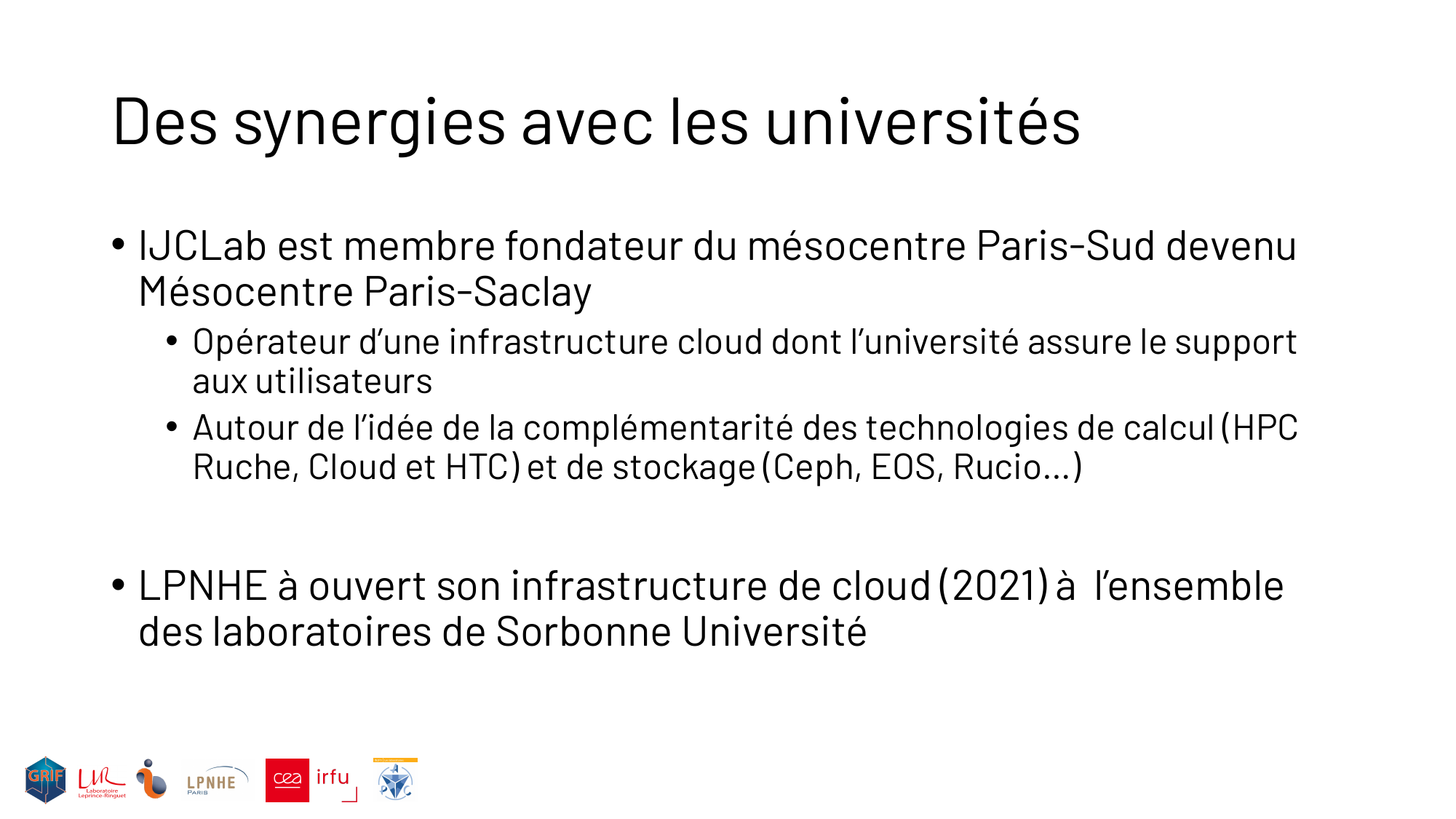

# Des synergies avec les universités
IJCLab est membre fondateur du mésocentre Paris-Sud devenu Mésocentre Paris-Saclay
Opérateur d’une infrastructure cloud dont l’université assure le support aux utilisateurs
Autour de l’idée de la complémentarité des technologies de calcul (HPC Ruche, Cloud et HTC) et de stockage (Ceph, EOS, Rucio…)

LPNHE à ouvert son infrastructure de cloud (2021) à  l’ensemble des laboratoires de Sorbonne Université